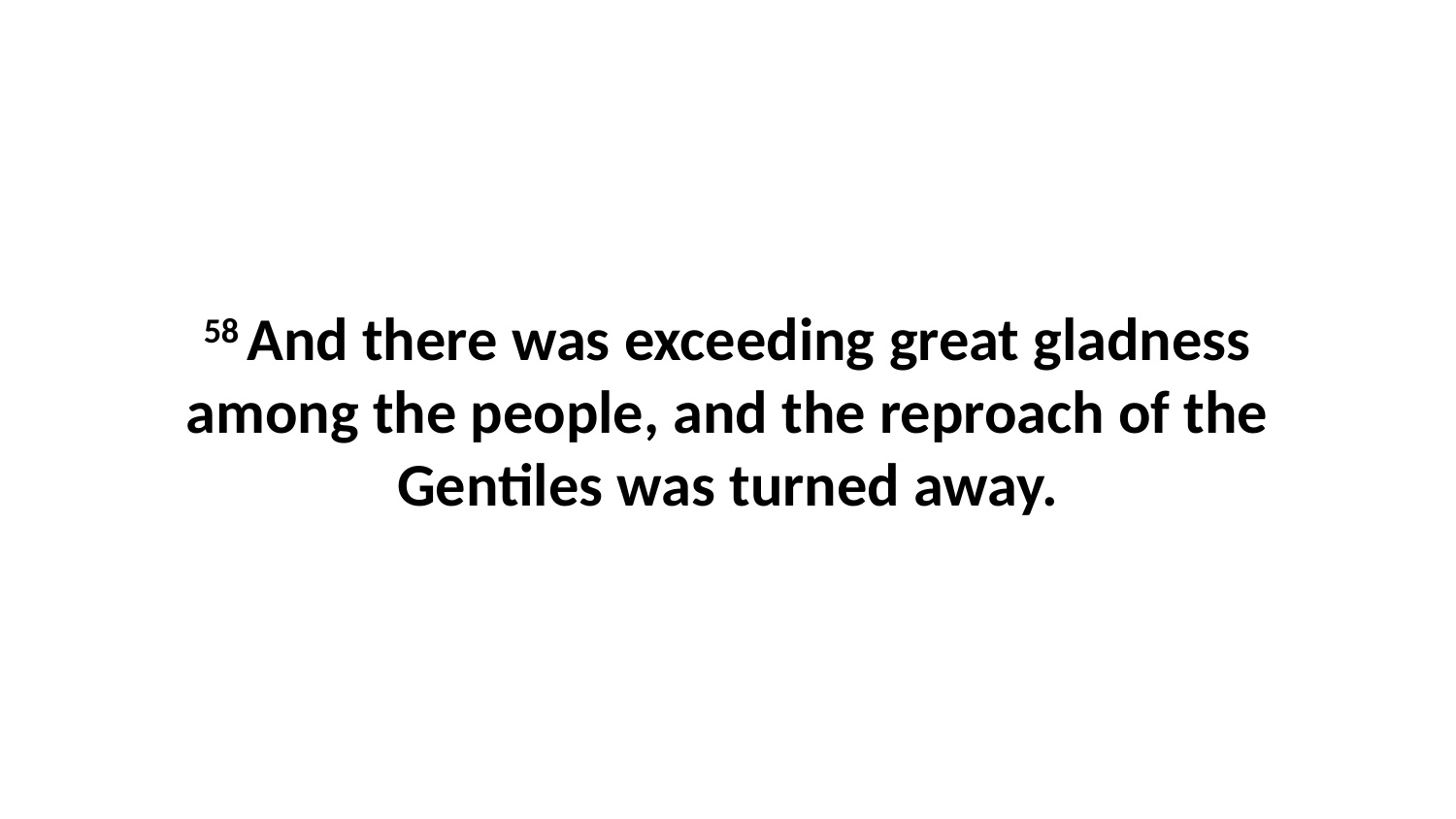

58 And there was exceeding great gladness among the people, and the reproach of the Gentiles was turned away.